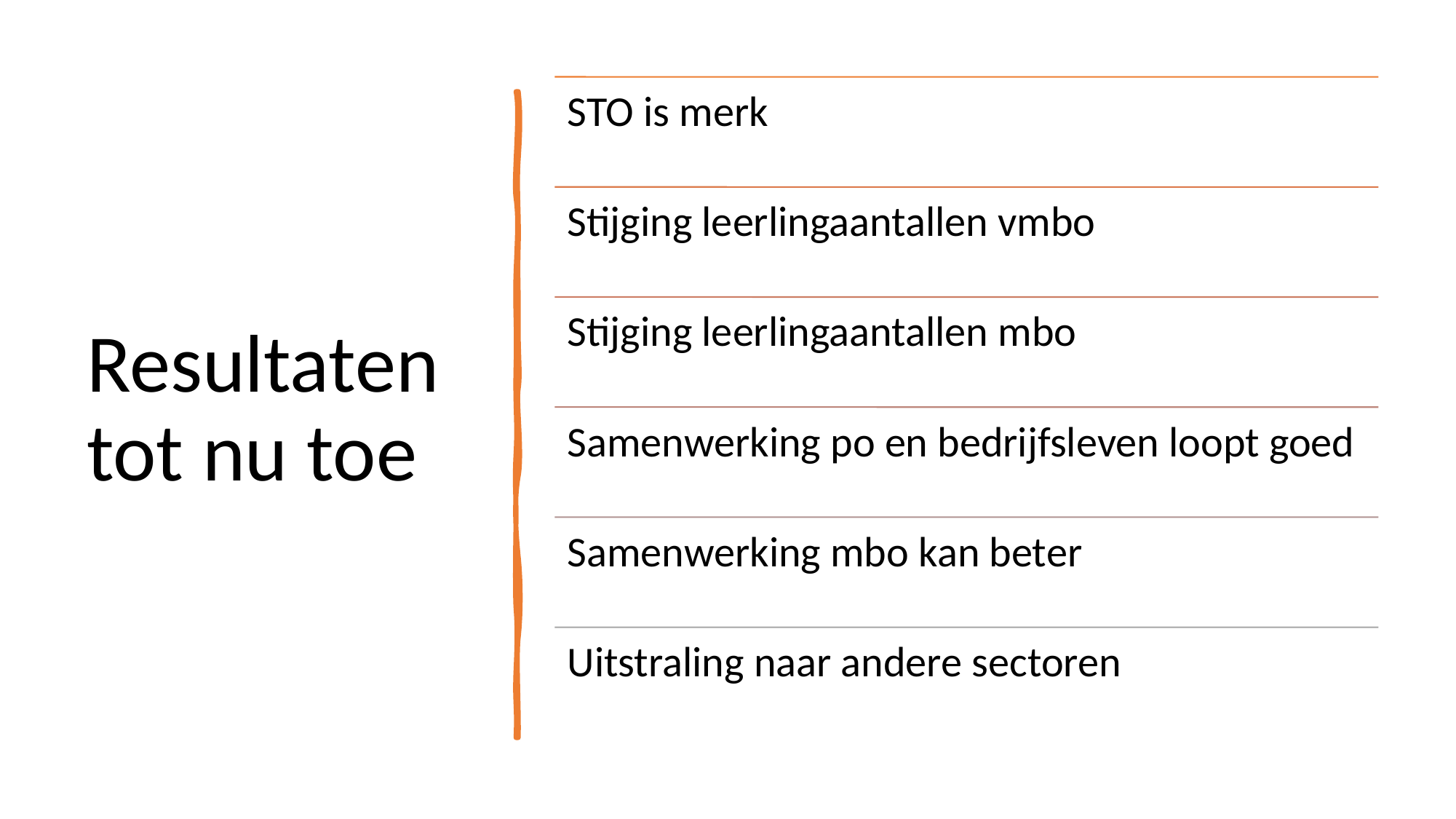

STO is merk
Stijging leerlingaantallen vmbo
Stijging leerlingaantallen mbo
Samenwerking po en bedrijfsleven loopt goed
Samenwerking mbo kan beter
Uitstraling naar andere sectoren
# Resultaten tot nu toe